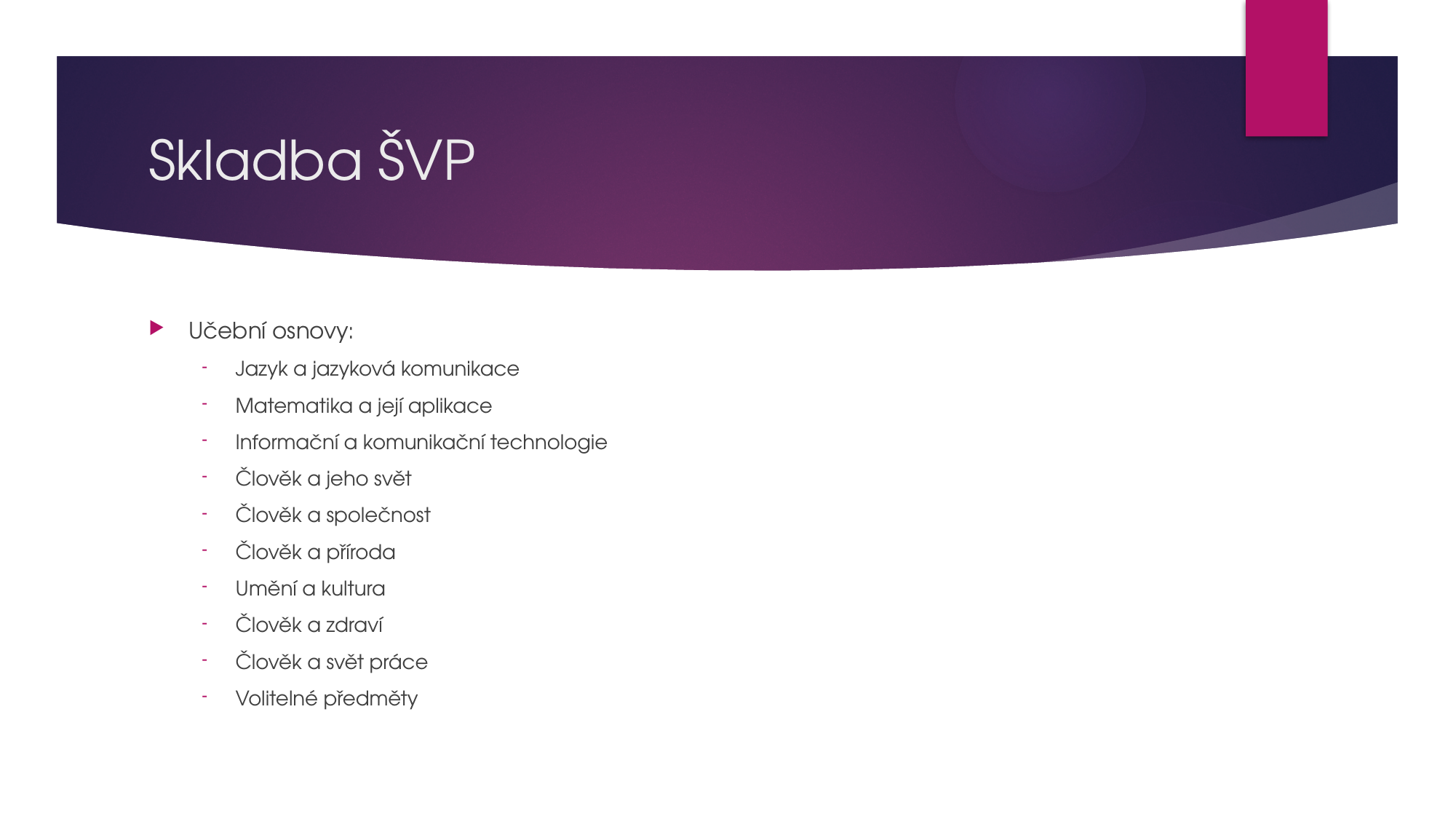

# Skladba ŠVP
Učební osnovy:
Jazyk a jazyková komunikace
Matematika a její aplikace
Informační a komunikační technologie
Člověk a jeho svět
Člověk a společnost
Člověk a příroda
Umění a kultura
Člověk a zdraví
Člověk a svět práce
Volitelné předměty